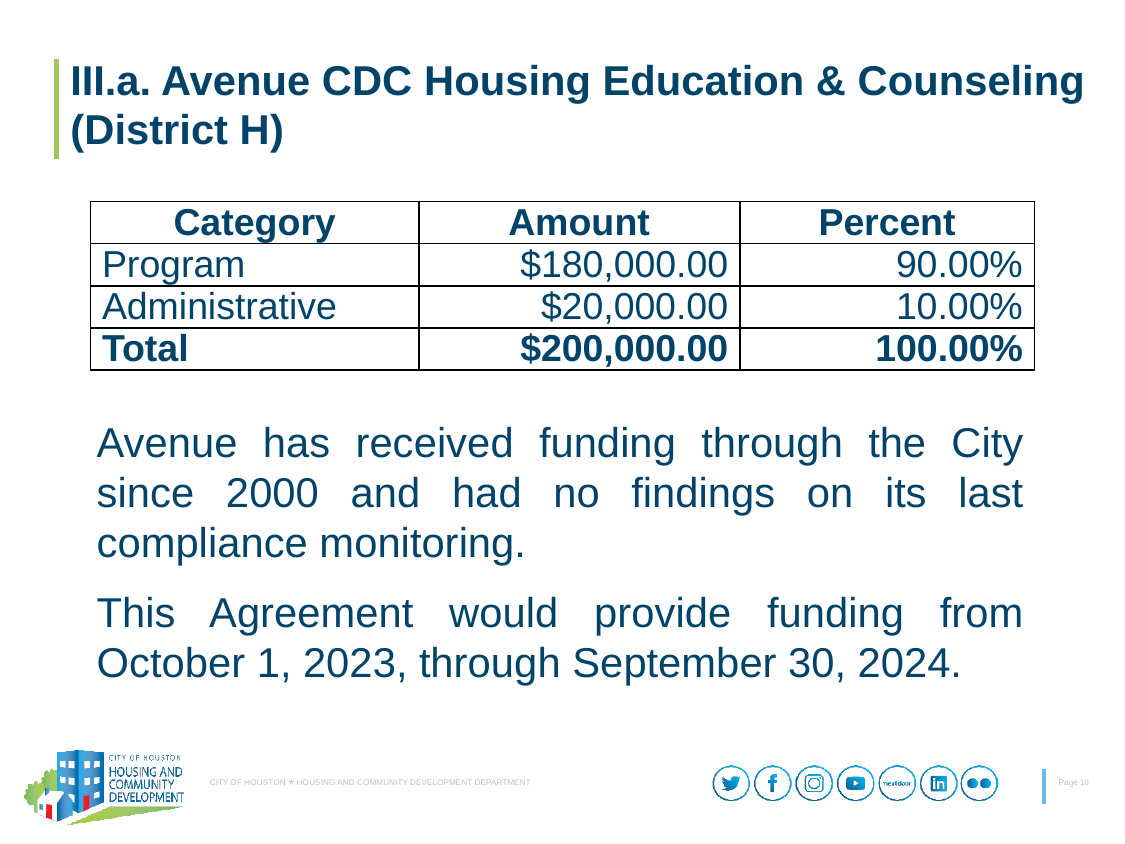

# III.a. Avenue CDC Housing Education & Counseling (District H)
| Category | Amount | Percent |
| --- | --- | --- |
| Program | $180,000.00 | 90.00% |
| Administrative | $20,000.00 | 10.00% |
| Total | $200,000.00 | 100.00% |
Avenue has received funding through the City since 2000 and had no findings on its last compliance monitoring.

This Agreement would provide funding from October 1, 2023, through September 30, 2024.